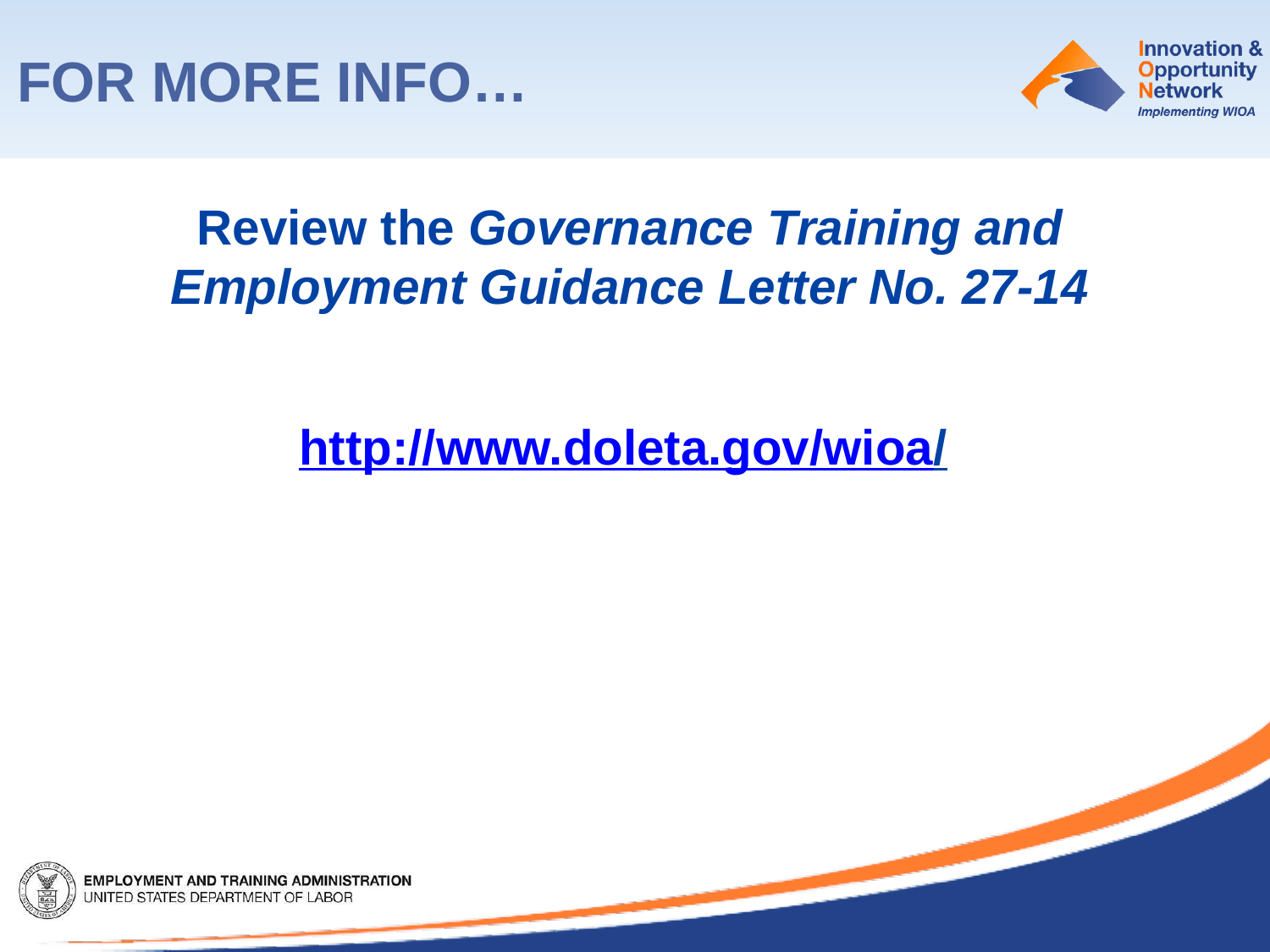

For More Info…
Review the Governance Training and Employment Guidance Letter No. 27-14

http://www.doleta.gov/wioa/